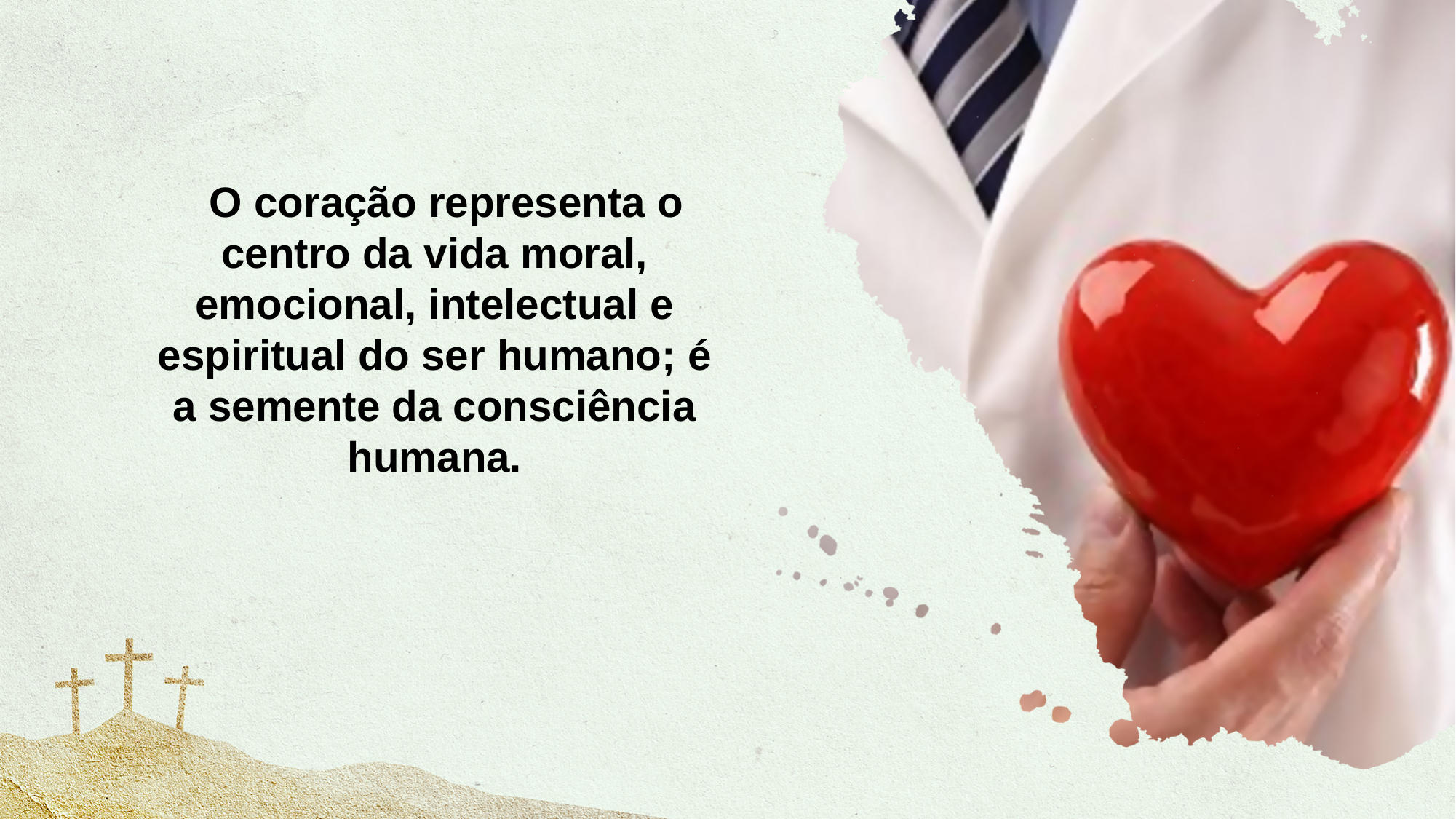

O coração representa o centro da vida moral, emocional, intelectual e espiritual do ser humano; é a semente da consciência humana.